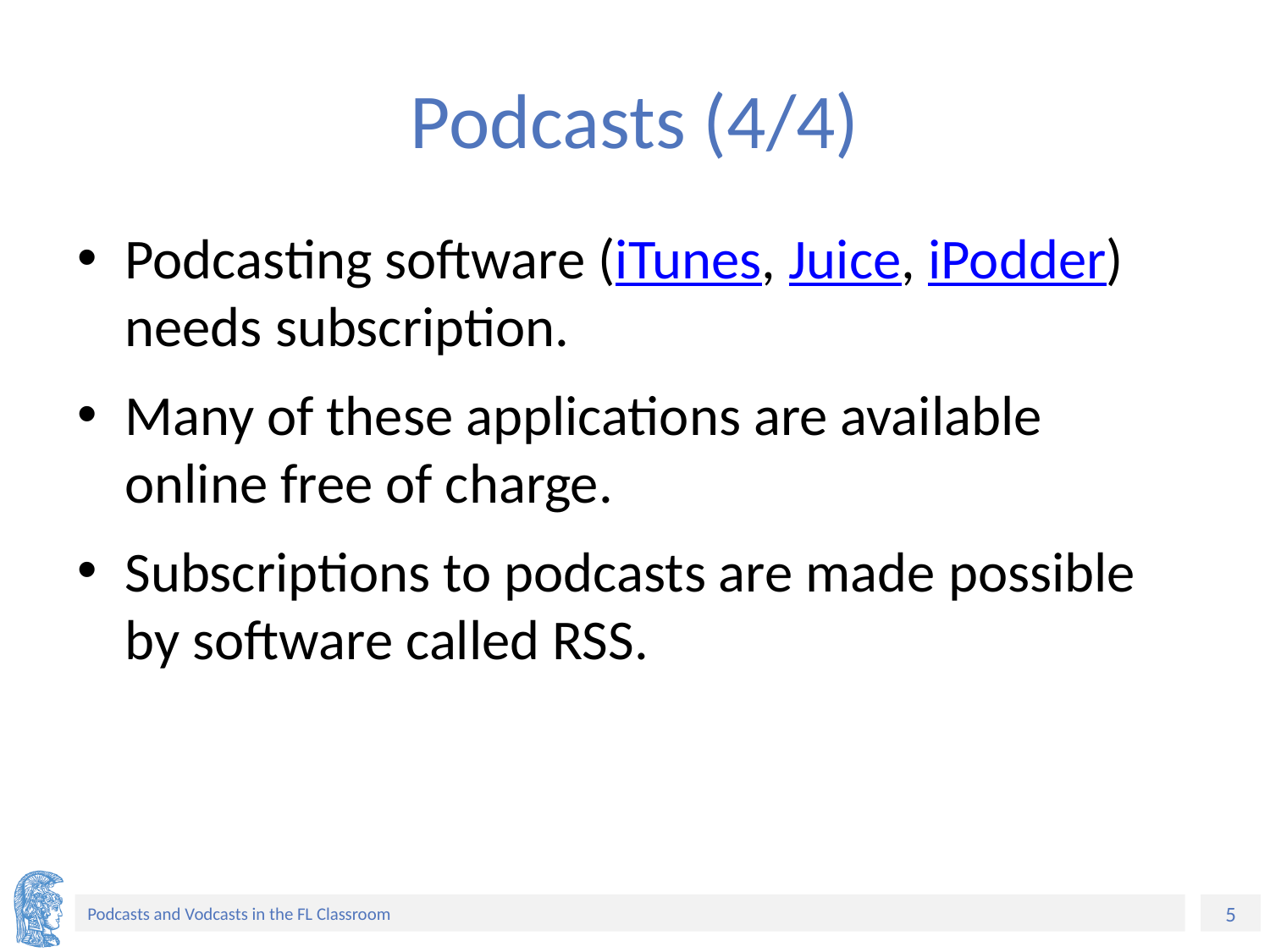

# Podcasts (4/4)
Podcasting software (iTunes, Juice, iPodder) needs subscription.
Many of these applications are available online free of charge.
Subscriptions to podcasts are made possible by software called RSS.